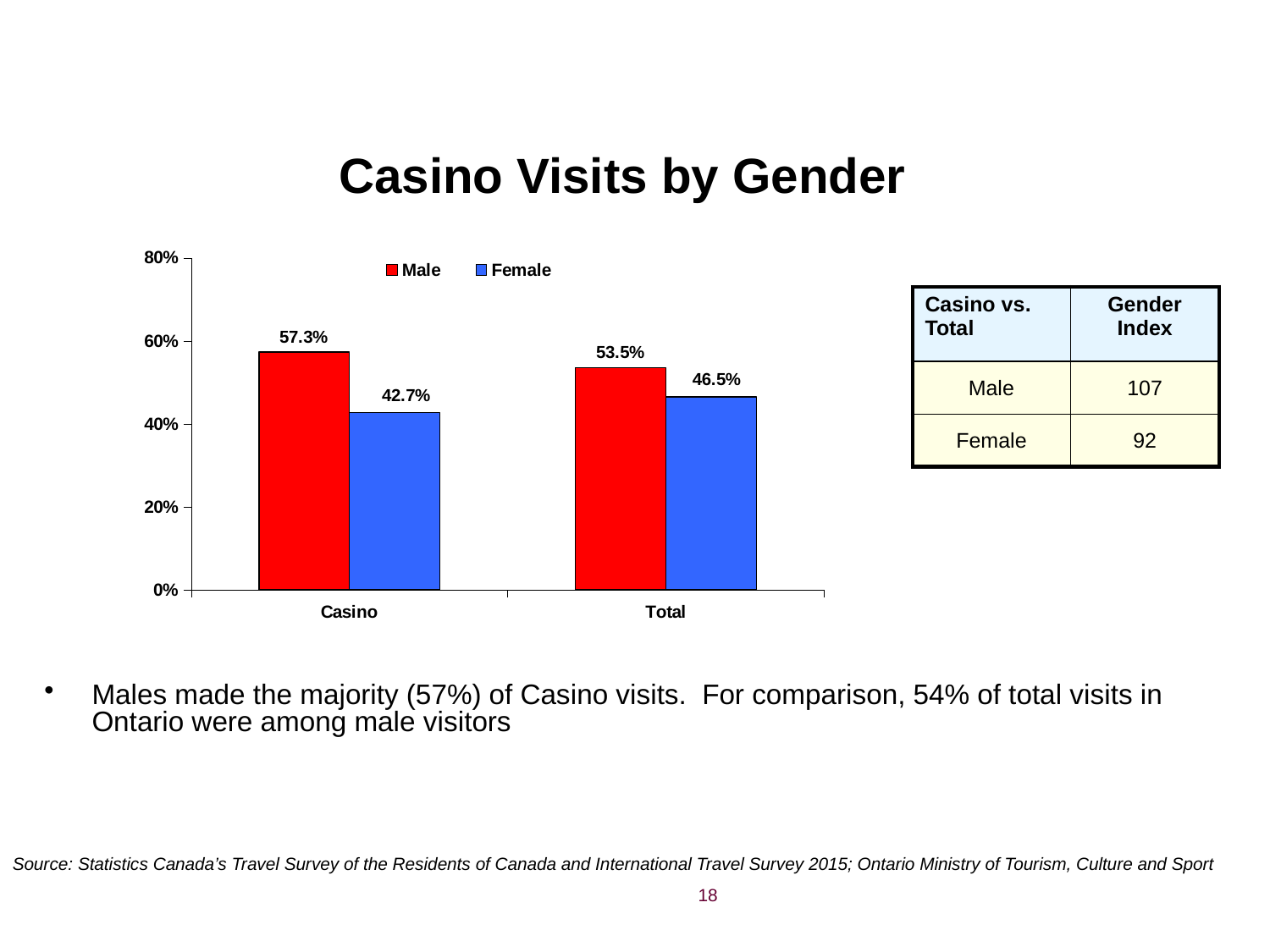

# Casino Visits by Gender

### Chart

| Category | Male | Female |
|---|---|---|
| Casino | 0.5728515391866807 | 0.42714846081331925 |
| Total | 0.535381689015972 | 0.46461831098402784 |
| Casino vs. Total | Gender Index |
| --- | --- |
| Male | 107 |
| Female | 92 |
Males made the majority (57%) of Casino visits.  For comparison, 54% of total visits in Ontario were among male visitors

Source: Statistics Canada’s Travel Survey of the Residents of Canada and International Travel Survey 2015; Ontario Ministry of Tourism, Culture and Sport
18